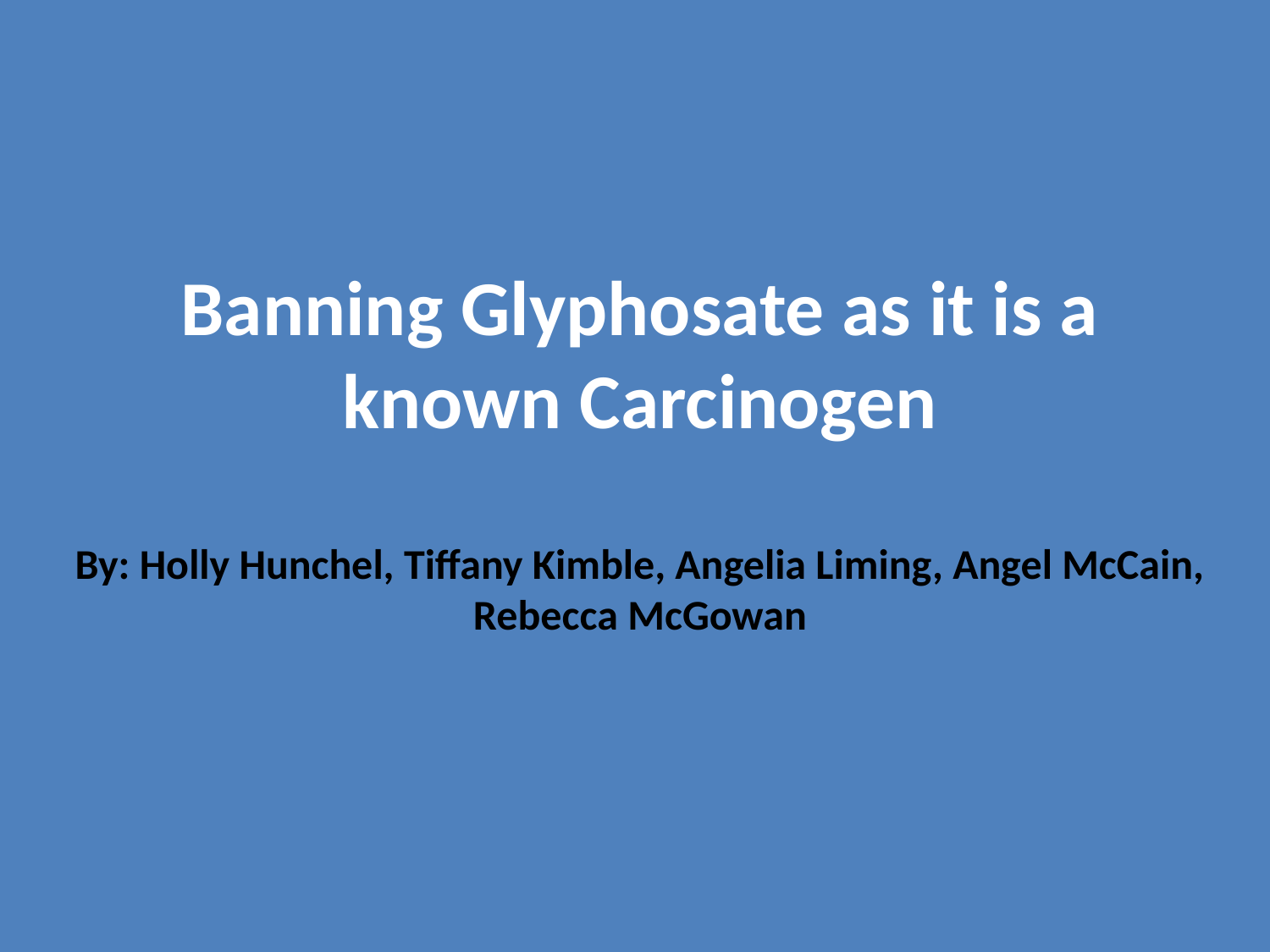

# Banning Glyphosate as it is a known Carcinogen By: Holly Hunchel, Tiffany Kimble, Angelia Liming, Angel McCain, Rebecca McGowan